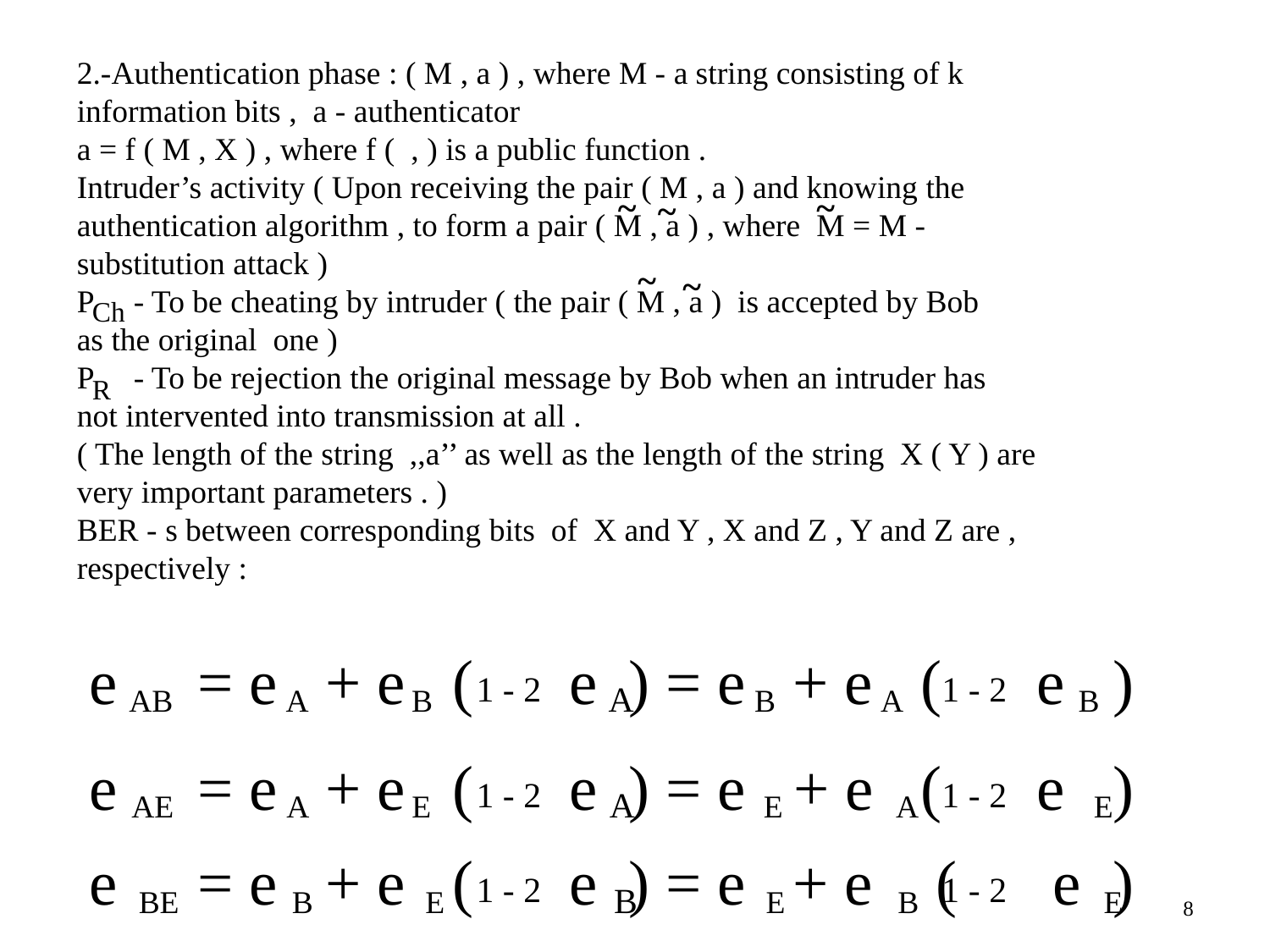

2.-Authentication phase : ( M , a ) , where M - a string consisting of k
information bits ,  a - authenticator
a = f ( M , X ) , where f (  , ) is a public function .
Intruder’s activity ( Upon receiving the pair ( M , a ) and knowing the
authentication algorithm , to form a pair ( M , a ) , where  M = M -
substitution attack )
P     - To be cheating by intruder ( the pair ( M , a )  is accepted by Bob
as the original  one )
P     - To be rejection the original message by Bob when an intruder has
not intervented into transmission at all .
( The length of the string  ,,a’’ as well as the length of the string  X ( Y ) are
very important parameters . )
BER - s between corresponding bits  of  X and Y , X and Z , Y and Z are ,
respectively :

~
~
~

~
~
Ch
R
e          = e   + e   (      e  ) = e   + e   (      e   )
1 - 2
1 - 2
AB              A             B                    A               B             A                      B
e          = e   + e   (      e  ) = e   + e   (      e   )
1 - 2
1 - 2
AE              A             E                    A                E              A                      E
e          = e   + e   (      e  ) = e   + e    (      e  )
1 - 2
1 - 2
BE              B              E                   B                E              B                       E
8